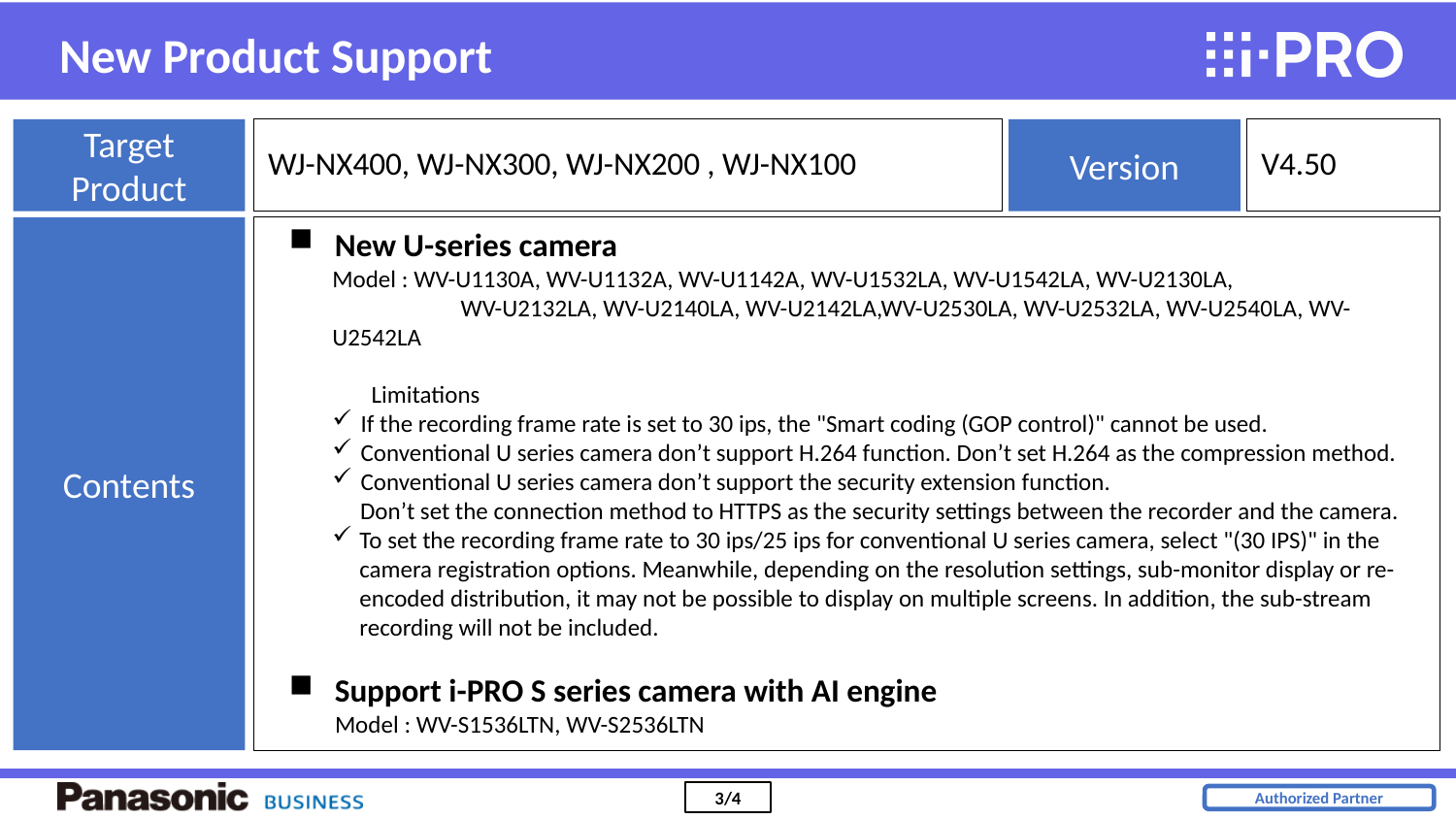

New Product Support
Target
Product
Version
WJ-NX400, WJ-NX300, WJ-NX200 , WJ-NX100
V4.50
Contents

New U-series camera
Model : WV-U1130A, WV-U1132A, WV-U1142A, WV-U1532LA, WV-U1542LA, WV-U2130LA,
                       WV-U2132LA, WV-U2140LA, WV-U2142LA,WV-U2530LA, WV-U2532LA, WV-U2540LA, WV-U2542LA

       Limitations
If the recording frame rate is set to 30 ips, the "Smart coding (GOP control)" cannot be used.
Conventional U series camera don’t support H.264 function. Don’t set H.264 as the compression method.
Conventional U series camera don’t support the security extension function.
     Don’t set the connection method to HTTPS as the security settings between the recorder and the camera.
To set the recording frame rate to 30 ips/25 ips for conventional U series camera, select "(30 IPS)" in the camera registration options. Meanwhile, depending on the resolution settings, sub-monitor display or re-encoded distribution, it may not be possible to display on multiple screens. In addition, the sub-stream recording will not be included.

Support i-PRO S series camera with AI engine
         Model : WV-S1536LTN, WV-S2536LTN